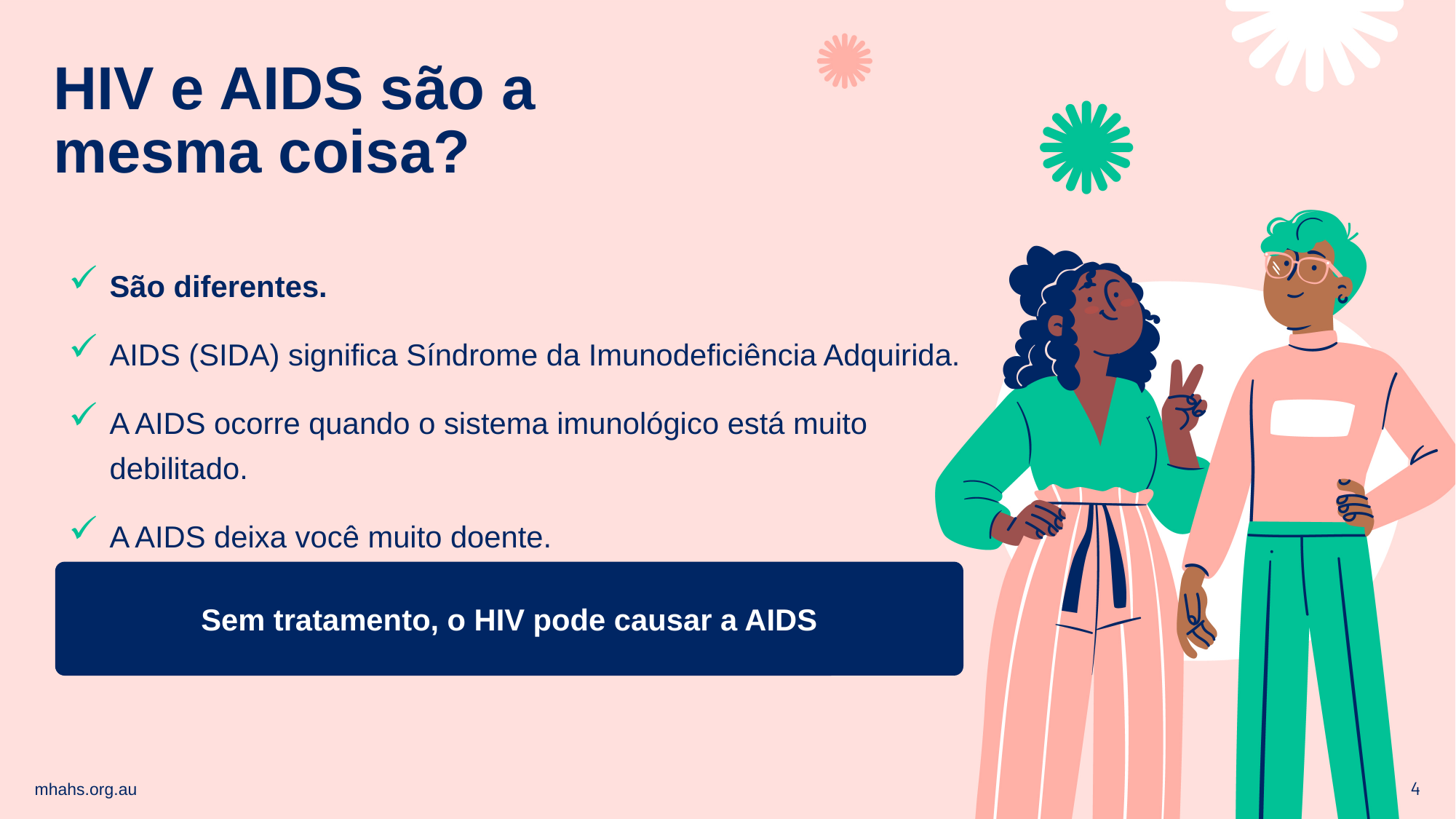

HIV e AIDS são a mesma coisa?
São diferentes.
AIDS (SIDA) significa Síndrome da Imunodeficiência Adquirida.
A AIDS ocorre quando o sistema imunológico está muito debilitado.
A AIDS deixa você muito doente.

Sem tratamento, o HIV pode causar a AIDS
mhahs.org.au
4